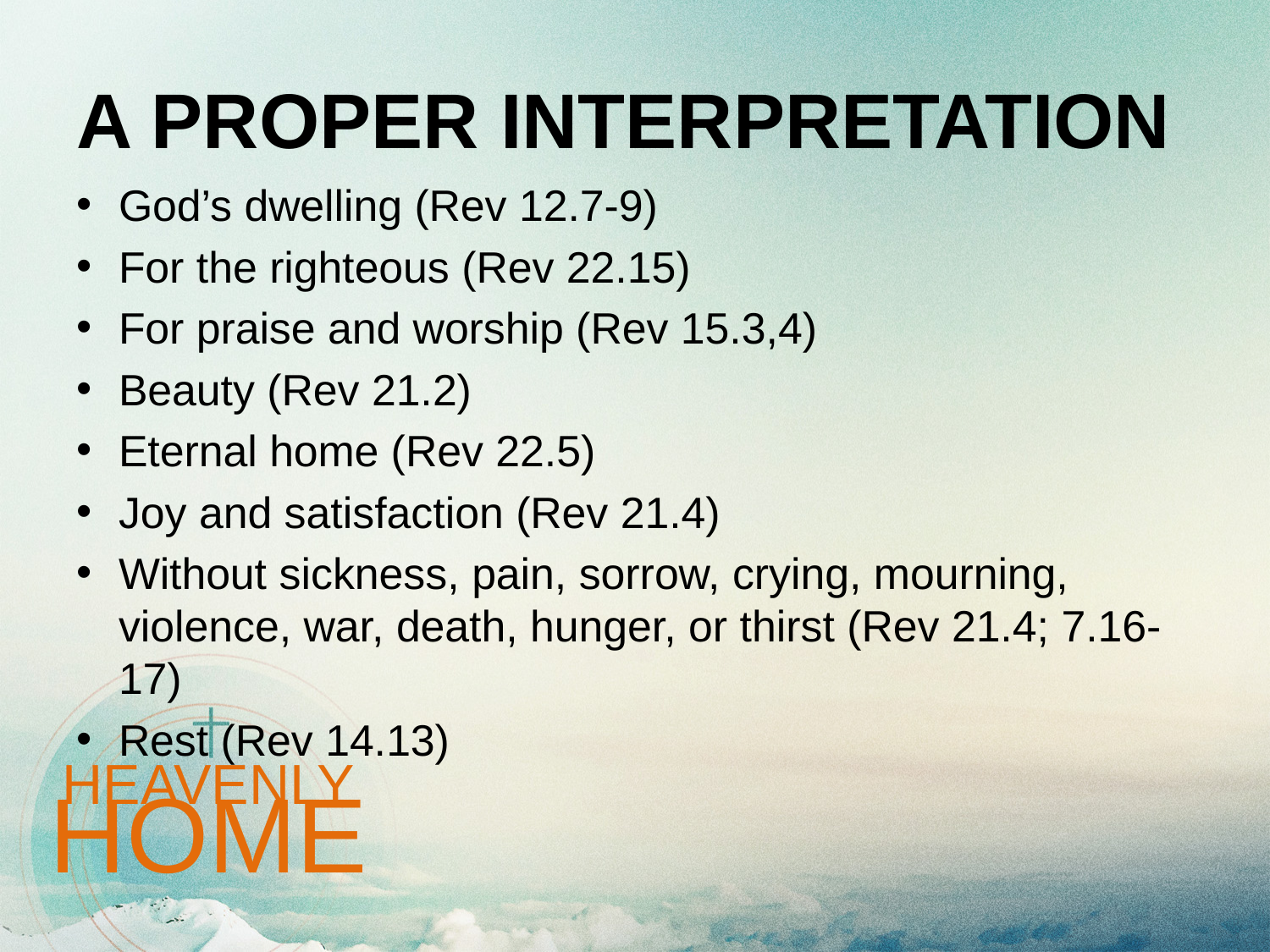

# A PROPER Interpretation
God’s dwelling (Rev 12.7-9)
For the righteous (Rev 22.15)
For praise and worship (Rev 15.3,4)
Beauty (Rev 21.2)
Eternal home (Rev 22.5)
Joy and satisfaction (Rev 21.4)
Without sickness, pain, sorrow, crying, mourning, violence, war, death, hunger, or thirst (Rev 21.4; 7.16-17)
Rest (Rev 14.13)